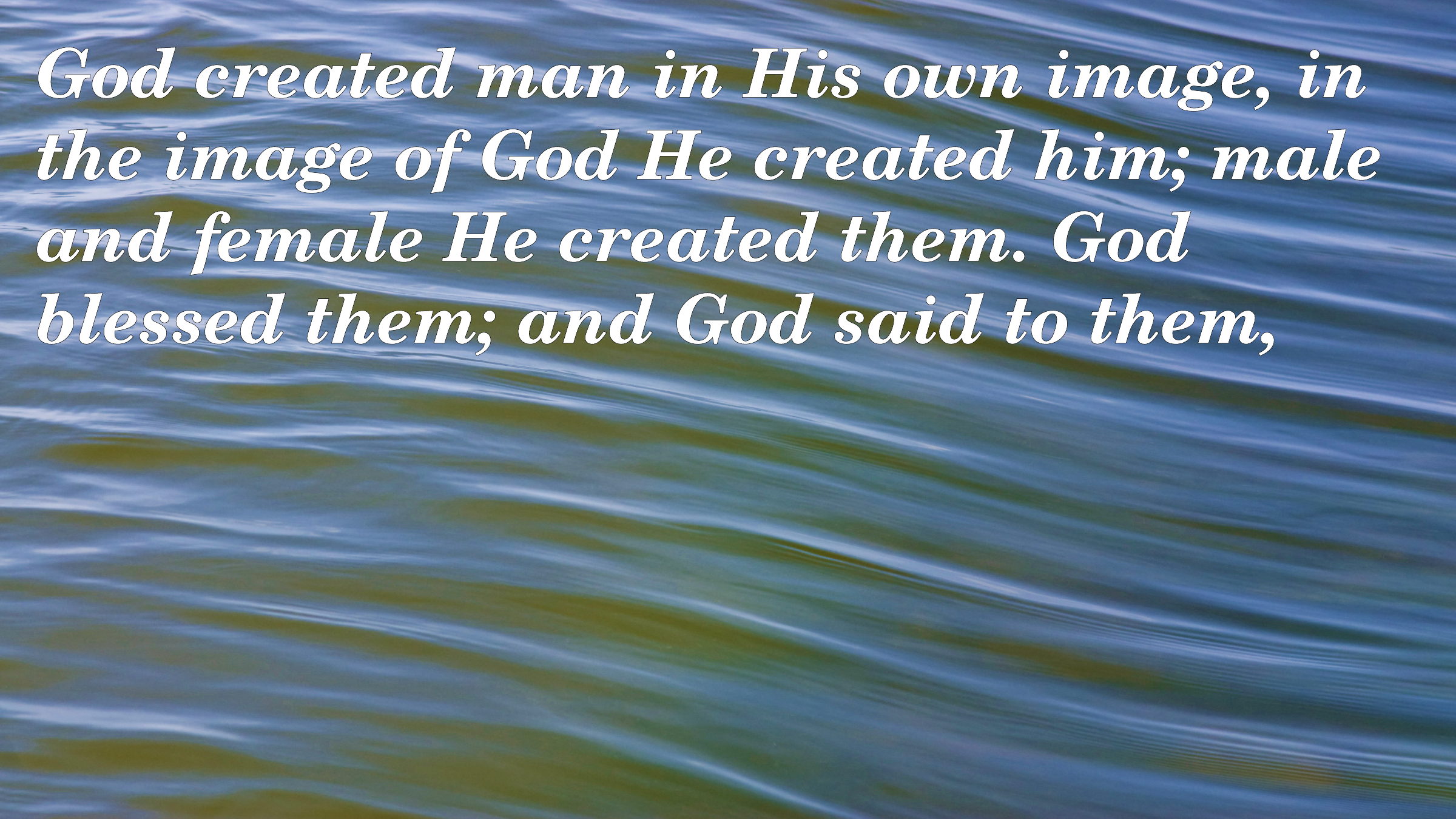

God created man in His own image, in the image of God He created him; male and female He created them. God blessed them; and God said to them,